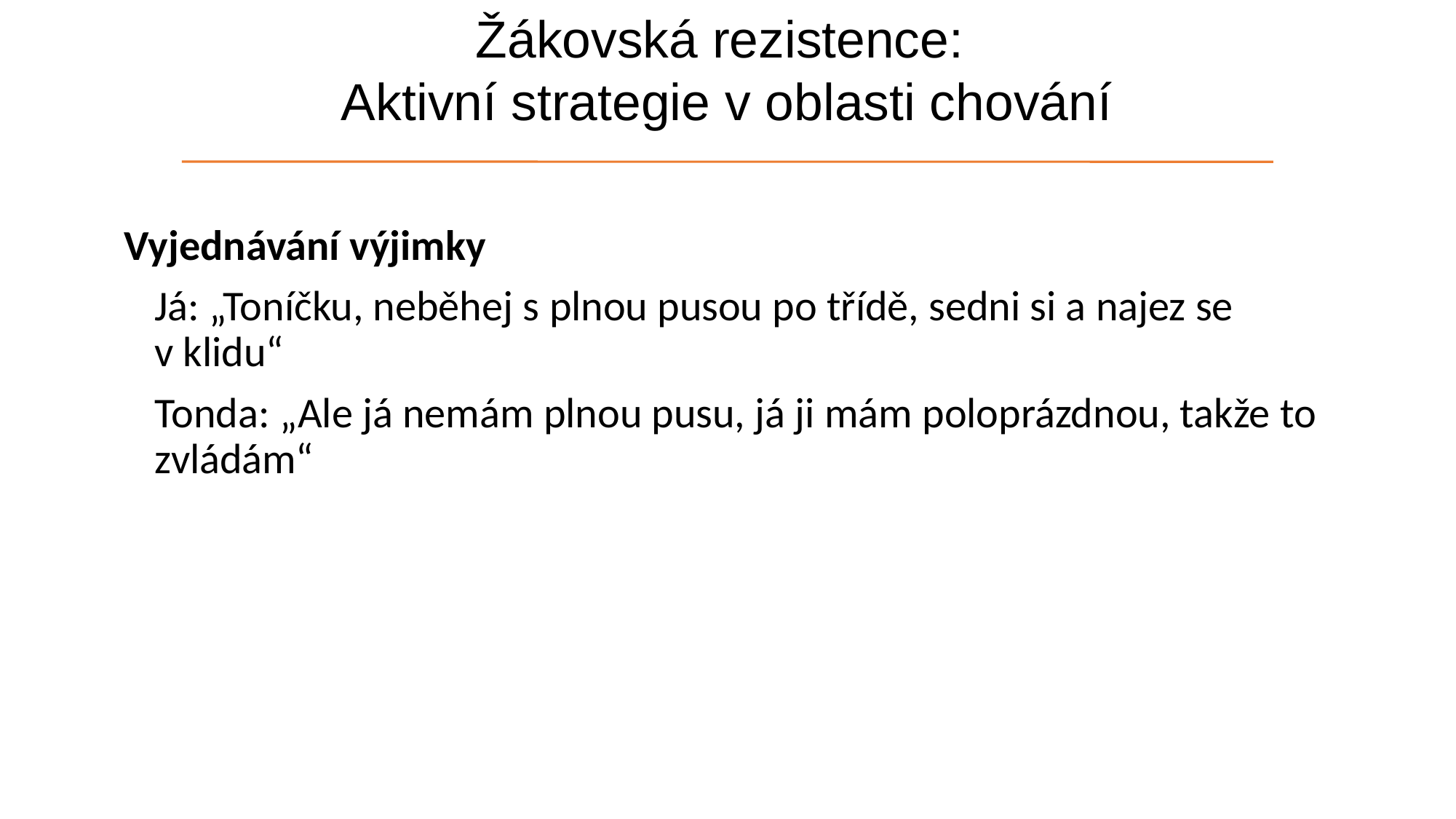

Žákovská rezistence:
Aktivní strategie v oblasti chování
#
Vyjednávání výjimky
	Já: „Toníčku, neběhej s plnou pusou po třídě, sedni si a najez se v klidu“
	Tonda: „Ale já nemám plnou pusu, já ji mám poloprázdnou, takže to zvládám“